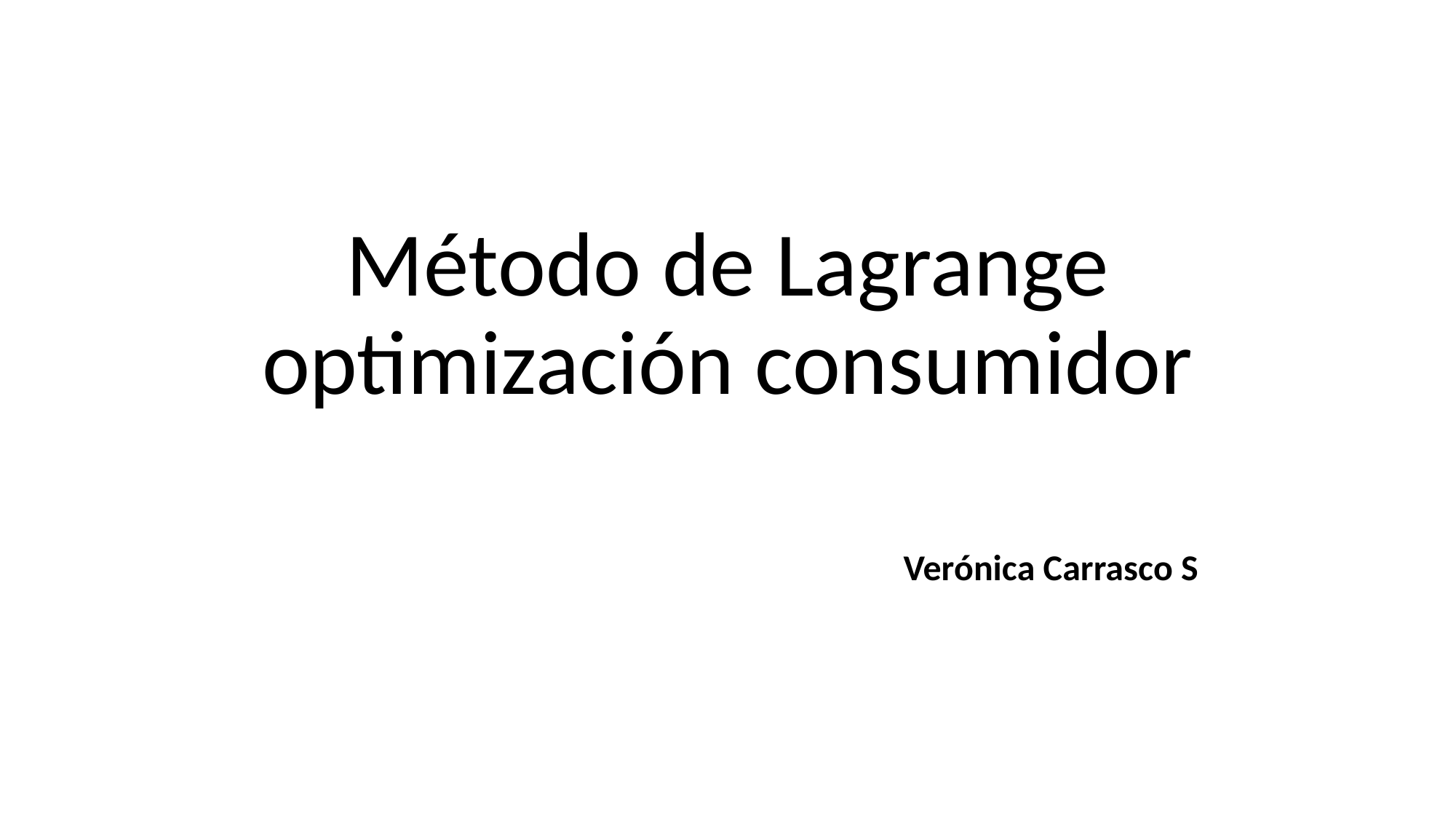

# Método de Lagrange optimización consumidor

                                                                               Verónica Carrasco S